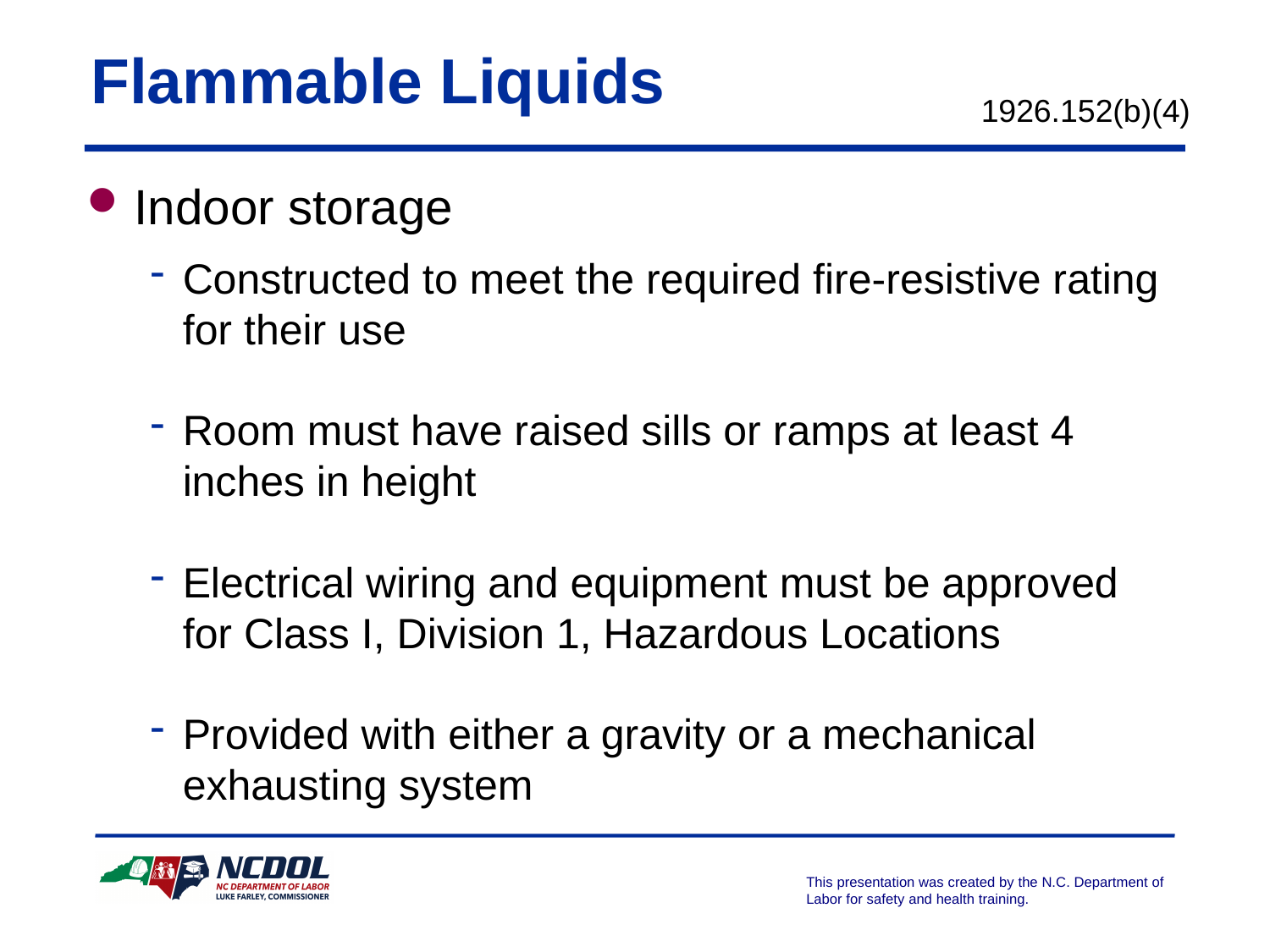

# Flammable Liquids
1926.152(b)(4)
Indoor storage

Constructed to meet the required fire-resistive rating for their use

Room must have raised sills or ramps at least 4 inches in height

Electrical wiring and equipment must be approved for Class I, Division 1, Hazardous Locations

Provided with either a gravity or a mechanical exhausting system